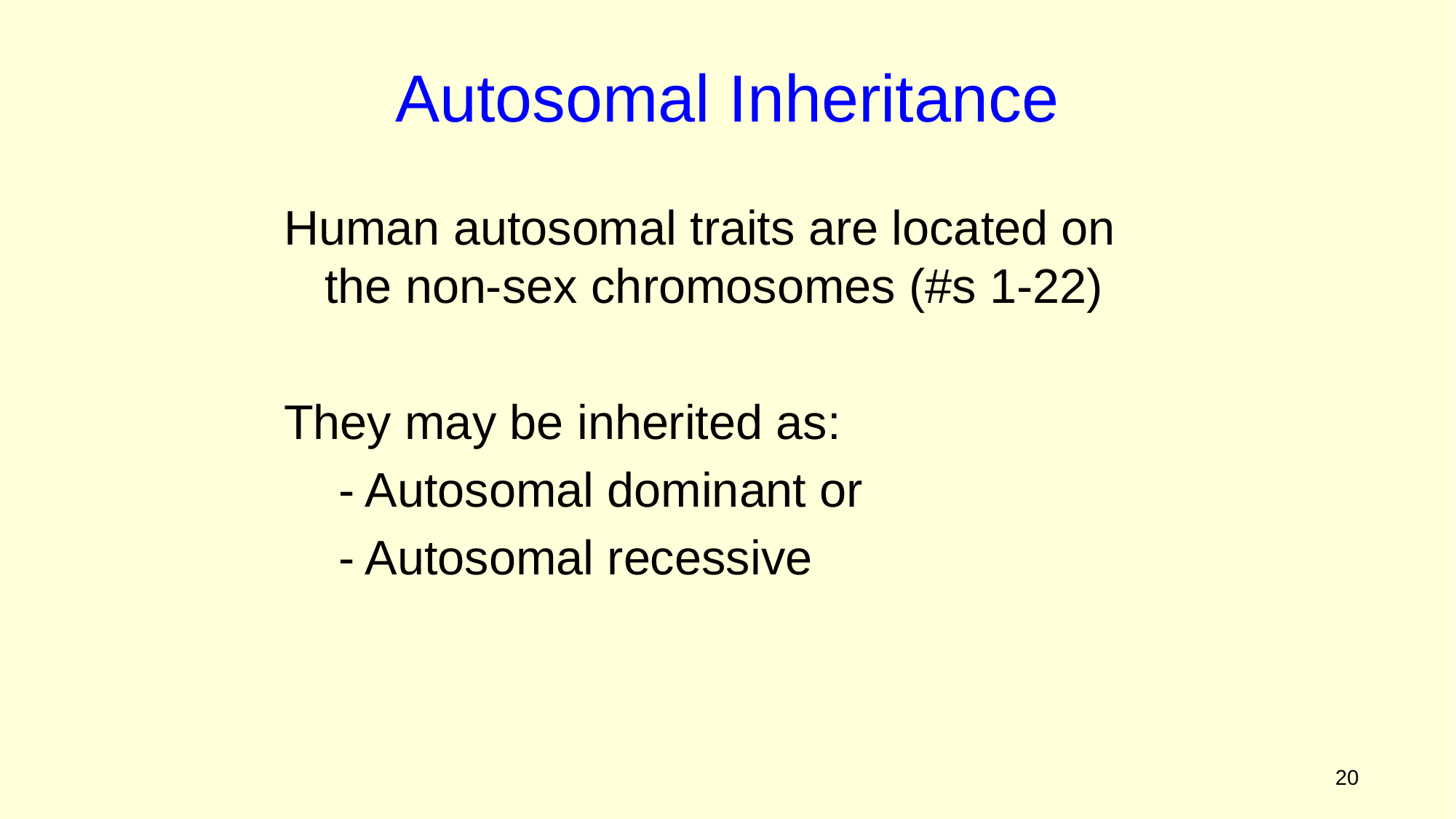

Autosomal Inheritance
Human autosomal traits are located on the non-sex chromosomes (#s 1-22)

They may be inherited as:
- Autosomal dominant or
- Autosomal recessive